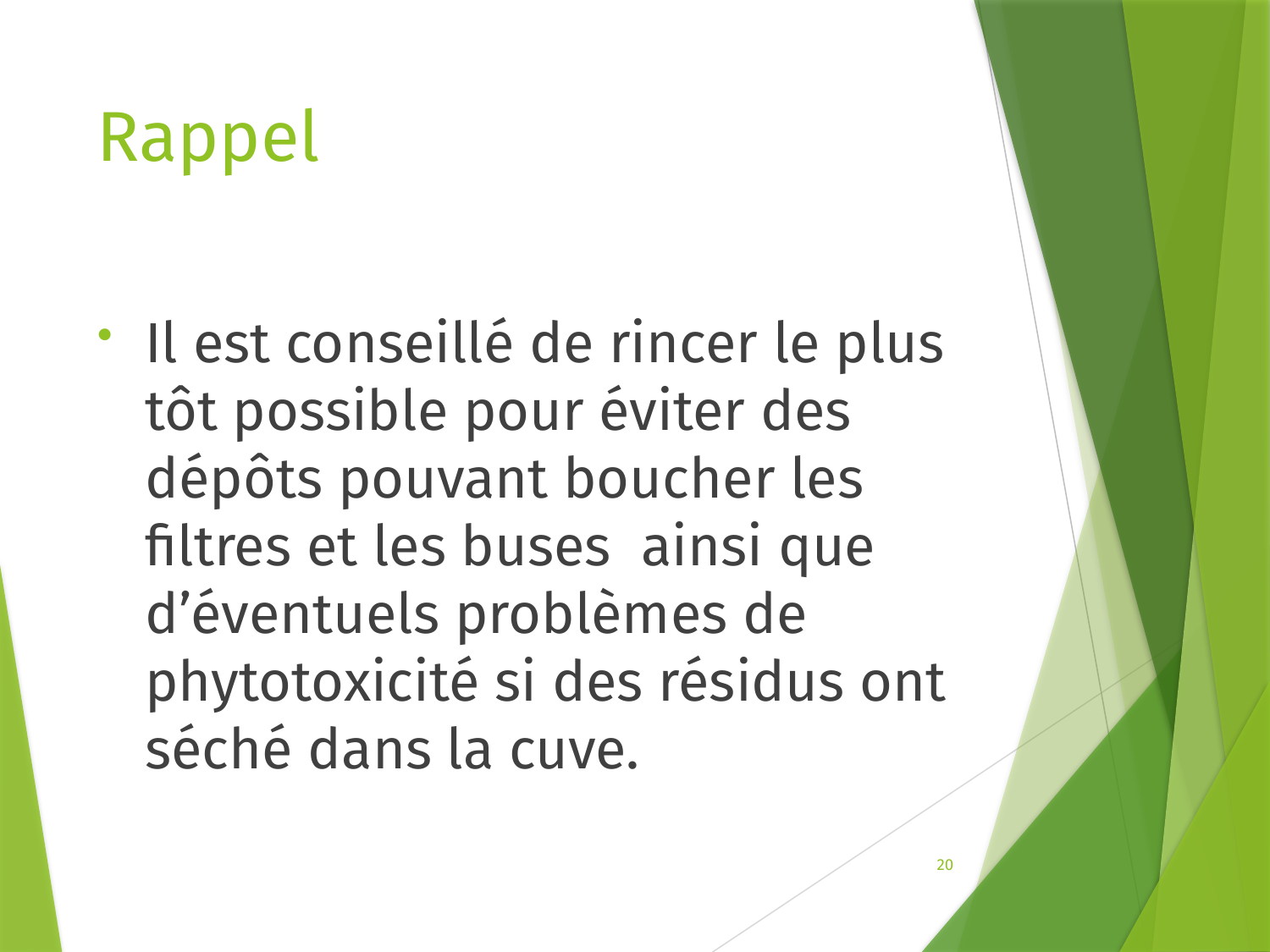

# Rappel
Il est conseillé de rincer le plus tôt possible pour éviter des dépôts pouvant boucher les filtres et les buses  ainsi que d’éventuels problèmes de phytotoxicité si des résidus ont séché dans la cuve.

20